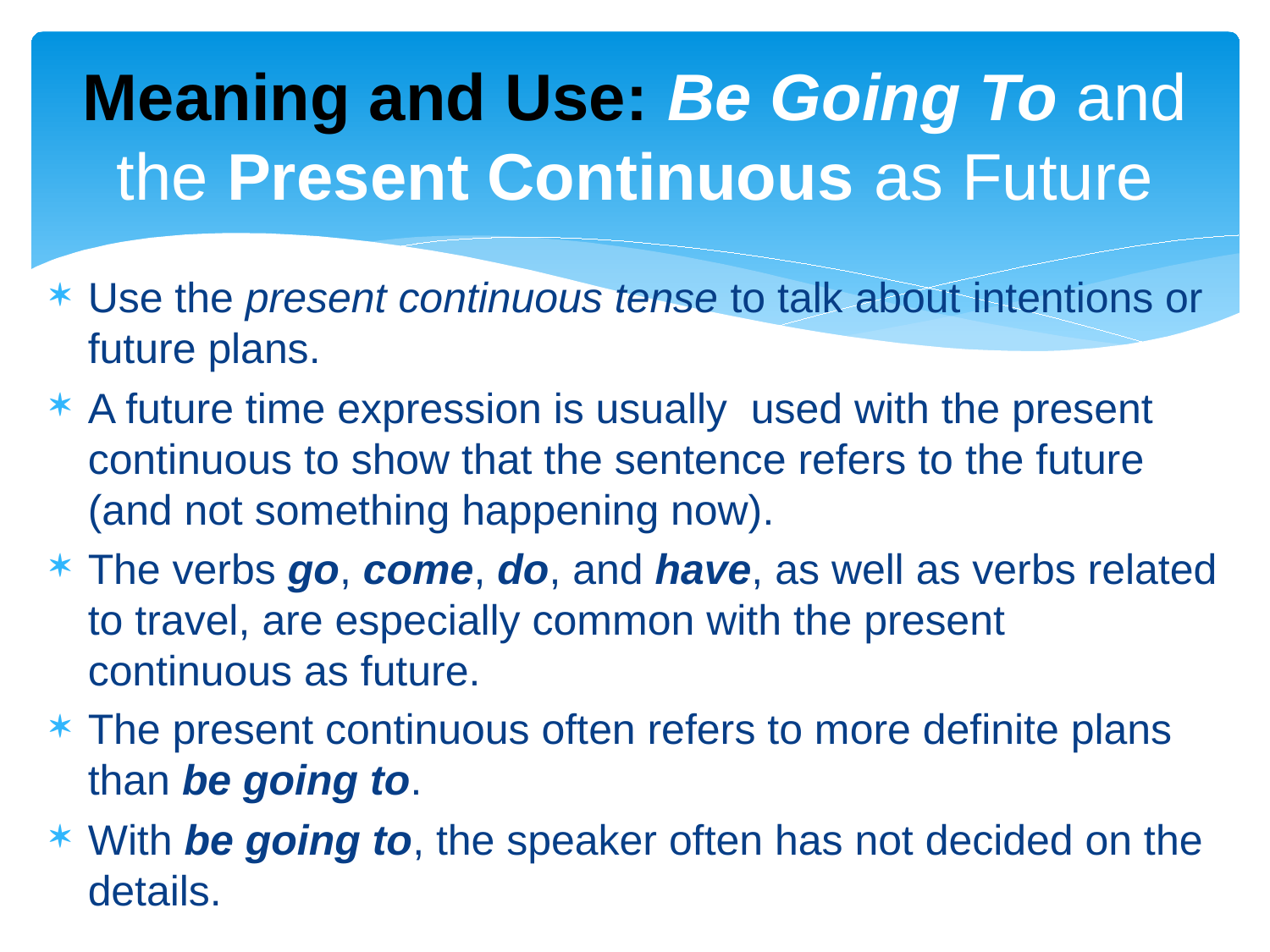

# Meaning and Use: Be Going To and the Present Continuous as Future
Use the present continuous tense to talk about intentions or future plans.
A future time expression is usually  used with the present continuous to show that the sentence refers to the future (and not something happening now).
The verbs go, come, do, and have, as well as verbs related to travel, are especially common with the present continuous as future.
The present continuous often refers to more definite plans than be going to.
With be going to, the speaker often has not decided on the details.